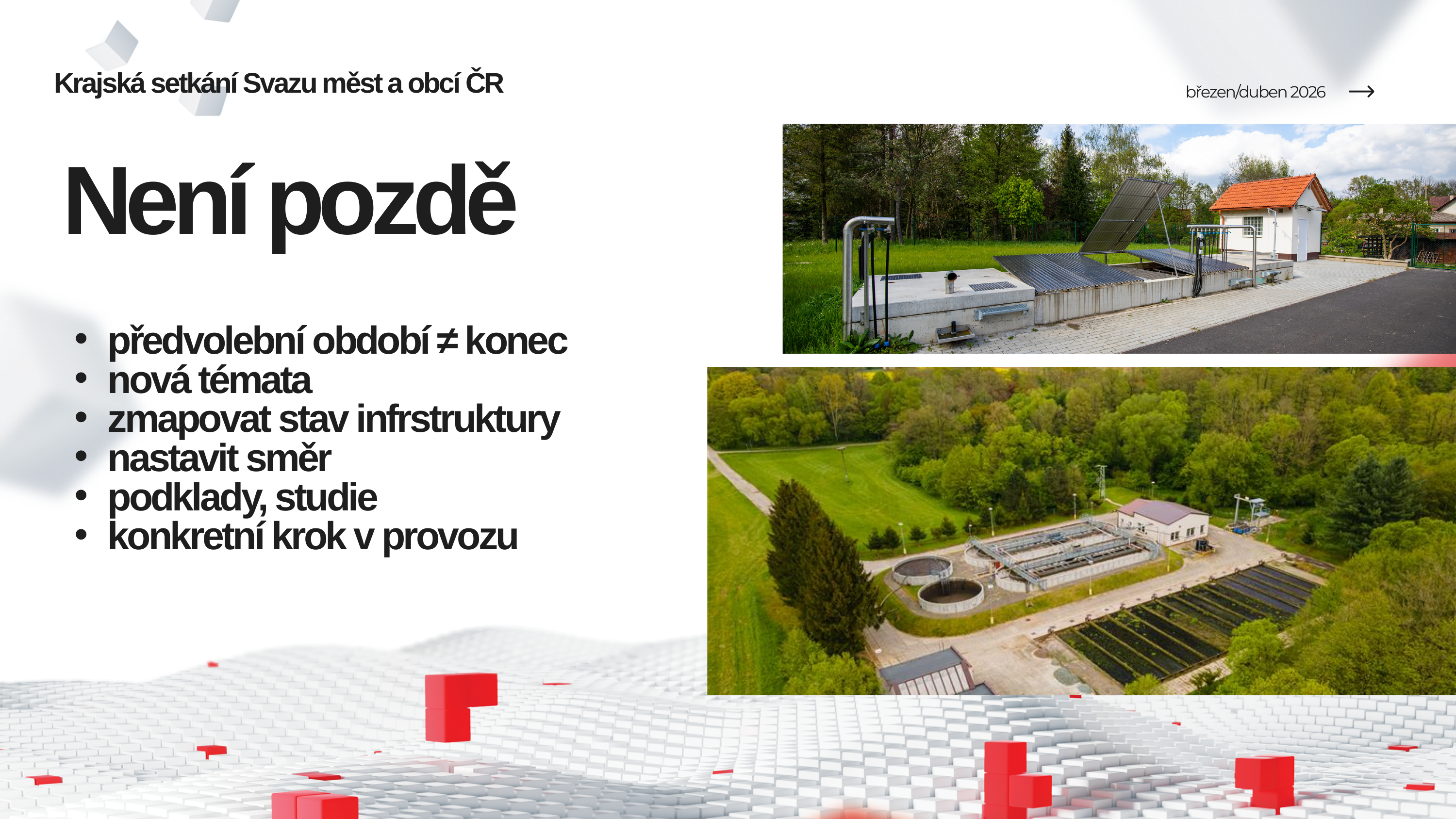

Krajská setkání Svazu měst a obcí ČR
březen/duben 2026

Není pozdě
předvolební období ≠ konec
nová témata
zmapovat stav infrstruktury
nastavit směr
podklady, studie
konkretní krok v provozu